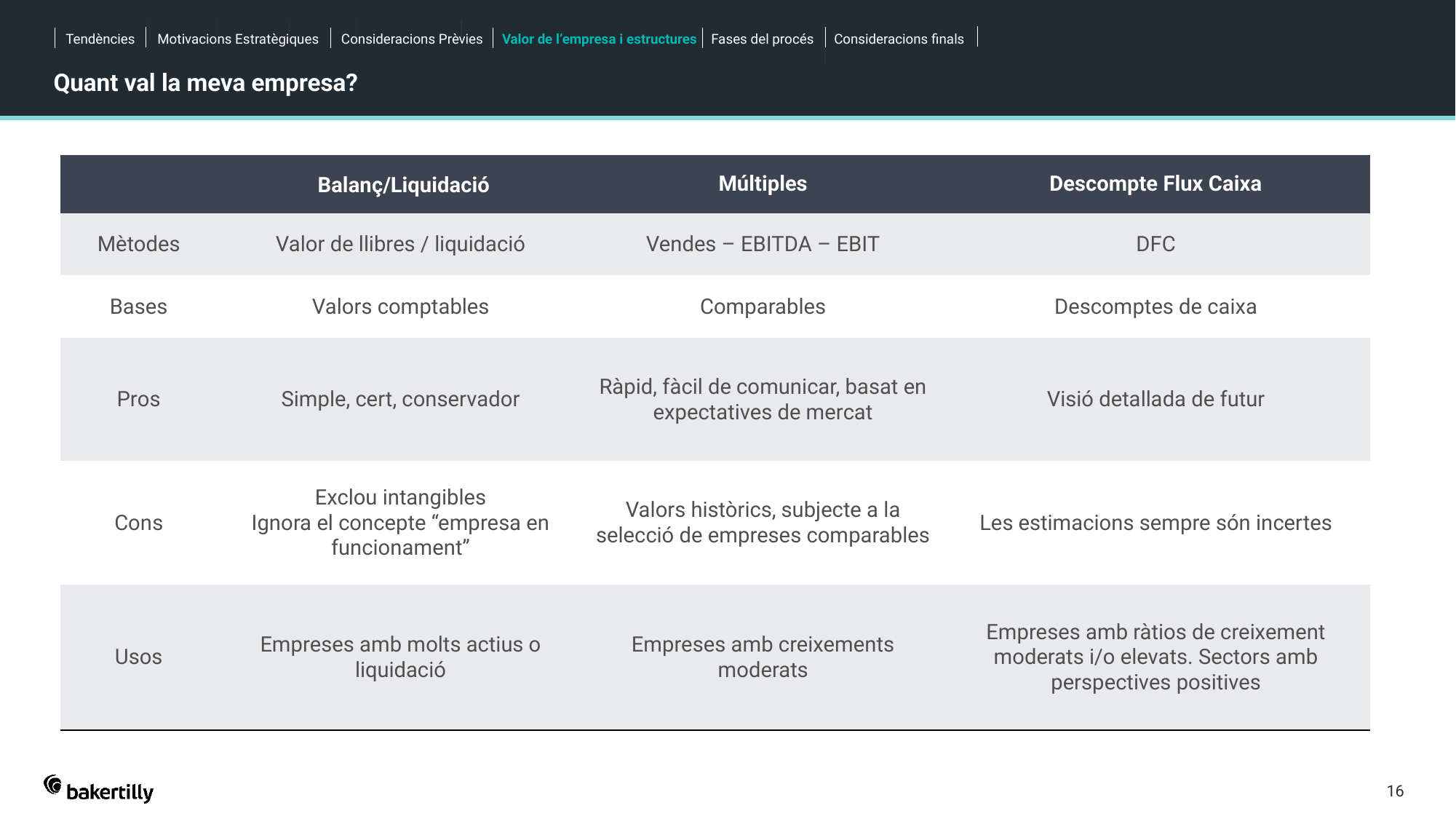

Tendències
Motivacions Estratègiques
Consideracions Prèvies
Valor de l’empresa i estructures
Fases del procés
Consideracions finals
Quant val la meva empresa?
|  | Balanç/Liquidació | Múltiples | Descompte Flux Caixa |
| --- | --- | --- | --- |
| Mètodes | Valor de llibres / liquidació | Vendes – EBITDA – EBIT | DFC |
| Bases | Valors comptables | Comparables | Descomptes de caixa |
| Pros | Simple, cert, conservador | Ràpid, fàcil de comunicar, basat en expectatives de mercat | Visió detallada de futur |
| Cons | Exclou intangibles Ignora el concepte “empresa en funcionament” | Valors històrics, subjecte a la selecció de empreses comparables | Les estimacions sempre són incertes |
| Usos | Empreses amb molts actius o liquidació | Empreses amb creixements moderats | Empreses amb ràtios de creixement moderats i/o elevats. Sectors amb perspectives positives |